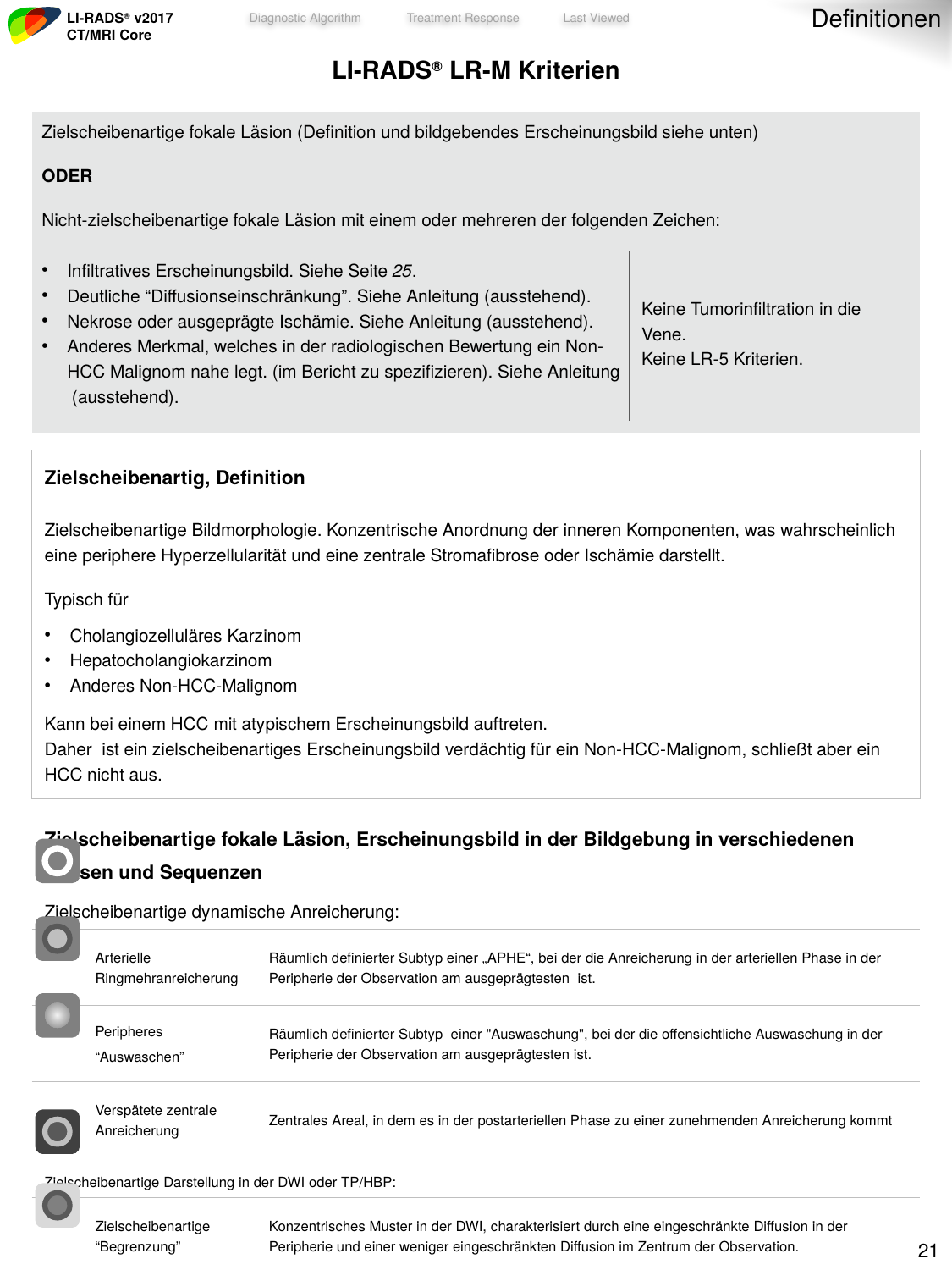

Definitionen
| LI-RADS® LR-M Kriterien |  |  |
| --- | --- | --- |
| Zielscheibenartige fokale Läsion (Definition und bildgebendes Erscheinungsbild siehe unten) |  |  |
| ODER |  |  |
| Nicht-zielscheibenartige fokale Läsion mit einem oder mehreren der folgenden Zeichen: |  |  |
|  |  |  |
| Infiltratives Erscheinungsbild. Siehe Seite 25. Deutliche “Diffusionseinschränkung”. Siehe Anleitung (ausstehend). Nekrose oder ausgeprägte Ischämie. Siehe Anleitung (ausstehend). Anderes Merkmal, welches in der radiologischen Bewertung ein Non-HCC Malignom nahe legt. (im Bericht zu spezifizieren). Siehe Anleitung (ausstehend). |  | Keine Tumorinfiltration in die Vene. Keine LR-5 Kriterien. |
|  |  |  |
|  |  |  |
| Zielscheibenartig, Definition |  |  |
| Zielscheibenartige Bildmorphologie. Konzentrische Anordnung der inneren Komponenten, was wahrscheinlich eine periphere Hyperzellularität und eine zentrale Stromafibrose oder Ischämie darstellt. |  |  |
| Typisch für Cholangiozelluläres Karzinom Hepatocholangiokarzinom Anderes Non-HCC-Malignom |  |  |
| Kann bei einem HCC mit atypischem Erscheinungsbild auftreten. Daher ist ein zielscheibenartiges Erscheinungsbild verdächtig für ein Non-HCC-Malignom, schließt aber ein HCC nicht aus. |  |  |
|  |  |  |
| Zielscheibenartige fokale Läsion, Erscheinungsbild in der Bildgebung in verschiedenen Phasen und Sequenzen |  |  |
| Zielscheibenartige dynamische Anreicherung: |  |  |
| Arterielle Ringmehranreicherung | Räumlich definierter Subtyp einer „APHE“, bei der die Anreicherung in der arteriellen Phase in der Peripherie der Observation am ausgeprägtesten ist. |  |
| Peripheres “Auswaschen” | Räumlich definierter Subtyp einer "Auswaschung", bei der die offensichtliche Auswaschung in der Peripherie der Observation am ausgeprägtesten ist. |  |
| Verspätete zentrale Anreicherung | Zentrales Areal, in dem es in der postarteriellen Phase zu einer zunehmenden Anreicherung kommt |  |
| Zielscheibenartige Darstellung in der DWI oder TP/HBP: |  |  |
| Zielscheibenartige “Begrenzung” | Konzentrisches Muster in der DWI, charakterisiert durch eine eingeschränkte Diffusion in der Peripherie und einer weniger eingeschränkten Diffusion im Zentrum der Observation. |  |
| Zielscheibenartige Darstellung in der TP/HBP | Konzentrisches Muster in der TP oder HBP, charakterisiert durch eine mäßige bis ausgeprägte Hypointensität in der Peripherie und geringer Hypointensität im Zentrum der Observation. |  |

21